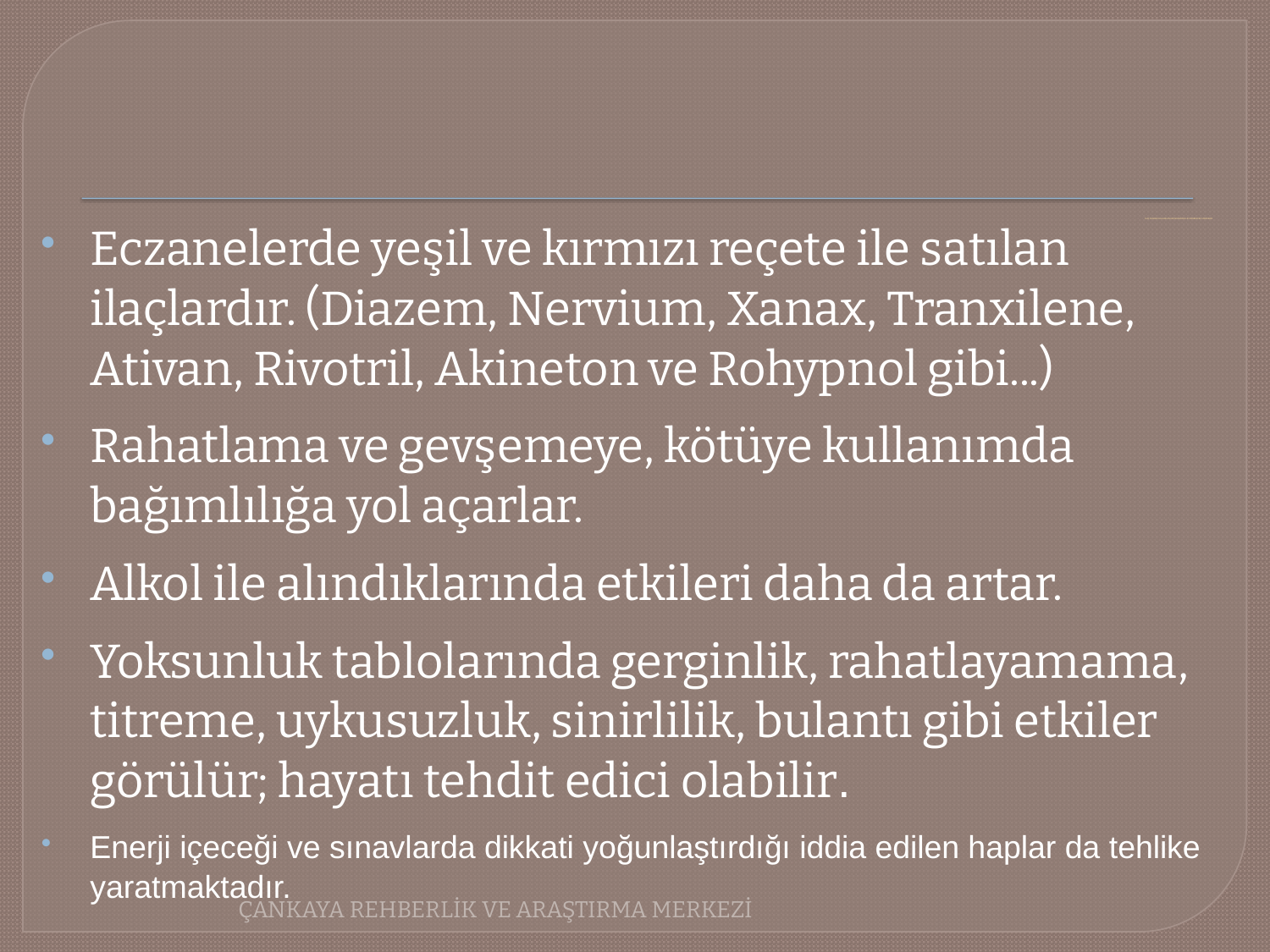

# İLAÇ OLARAK KULLANILAN ANCAK BAĞIMLILIK YAPABİLECEK MADDELER
Eczanelerde yeşil ve kırmızı reçete ile satılan ilaçlardır. (Diazem, Nervium, Xanax, Tranxilene, Ativan, Rivotril, Akineton ve Rohypnol gibi...)
Rahatlama ve gevşemeye, kötüye kullanımda bağımlılığa yol açarlar.
Alkol ile alındıklarında etkileri daha da artar.
Yoksunluk tablolarında gerginlik, rahatlayamama, titreme, uykusuzluk, sinirlilik, bulantı gibi etkiler görülür; hayatı tehdit edici olabilir.
Enerji içeceği ve sınavlarda dikkati yoğunlaştırdığı iddia edilen haplar da tehlike yaratmaktadır.

ÇANKAYA REHBERLİK VE ARAŞTIRMA MERKEZİ